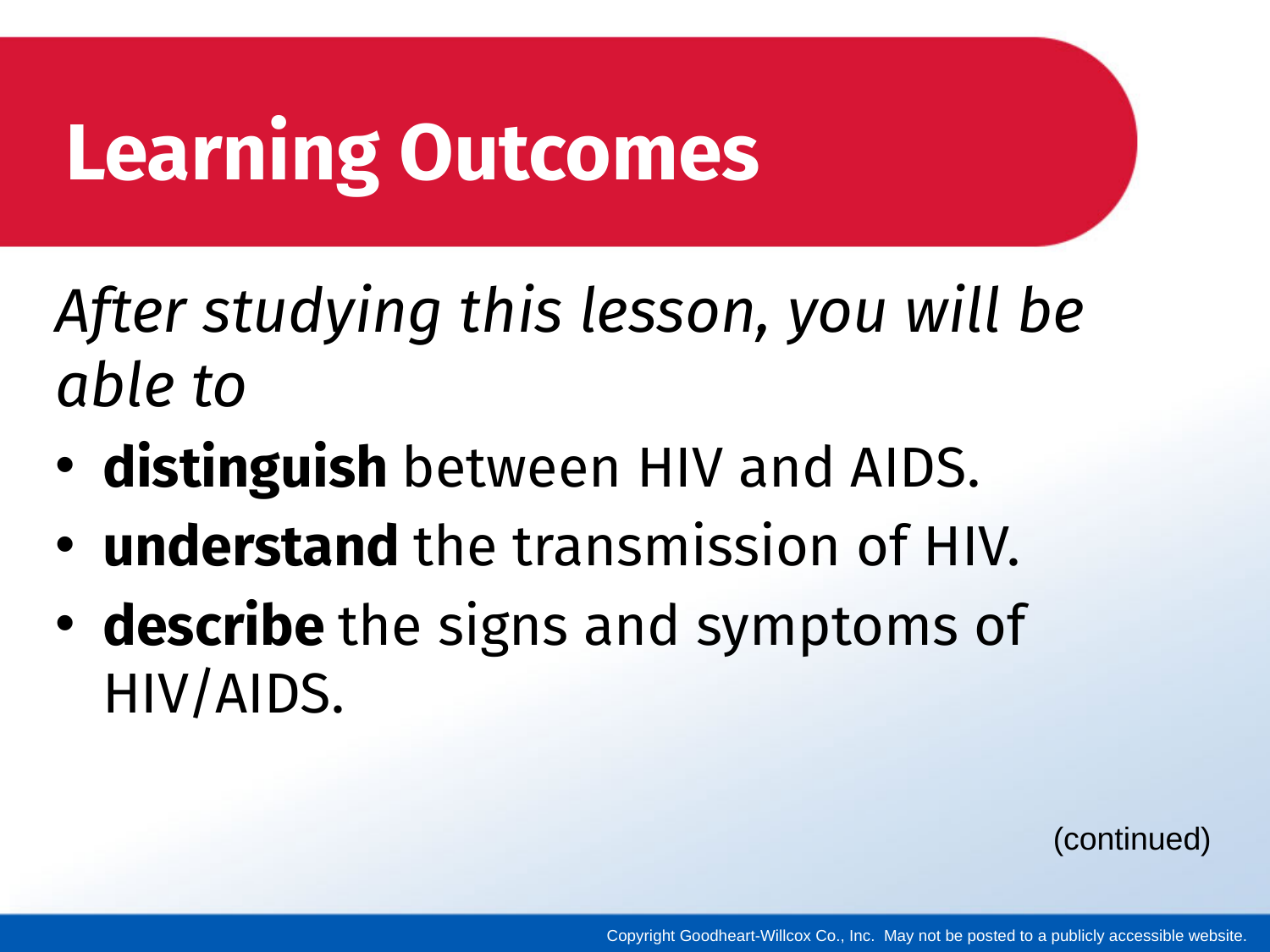

# Learning Outcomes
After studying this lesson, you will be able to
distinguish between HIV and AIDS.
understand the transmission of HIV.
describe the signs and symptoms of HIV/AIDS.
(continued)